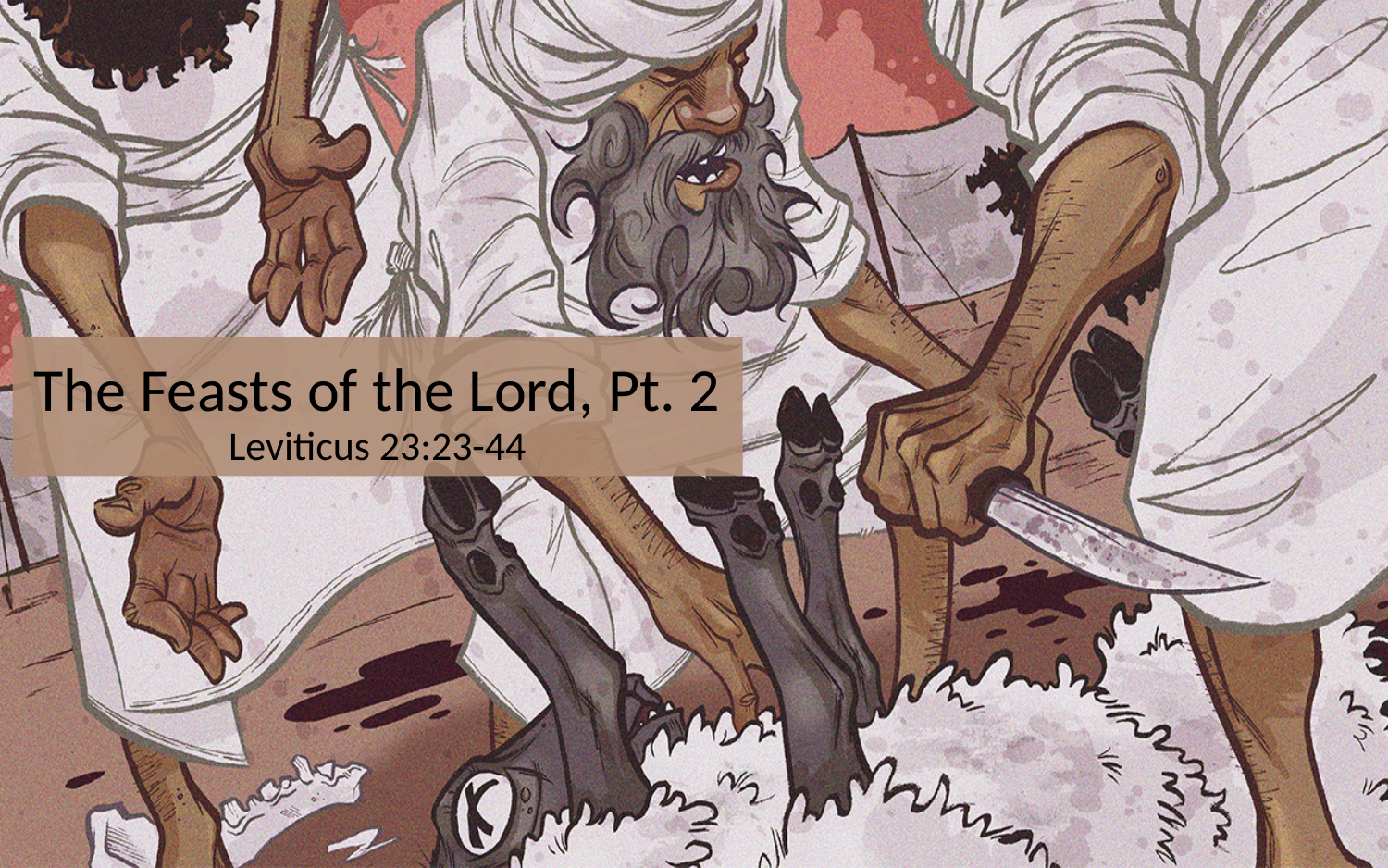

# The Feasts of the Lord, Pt. 2 Leviticus 23:23-44